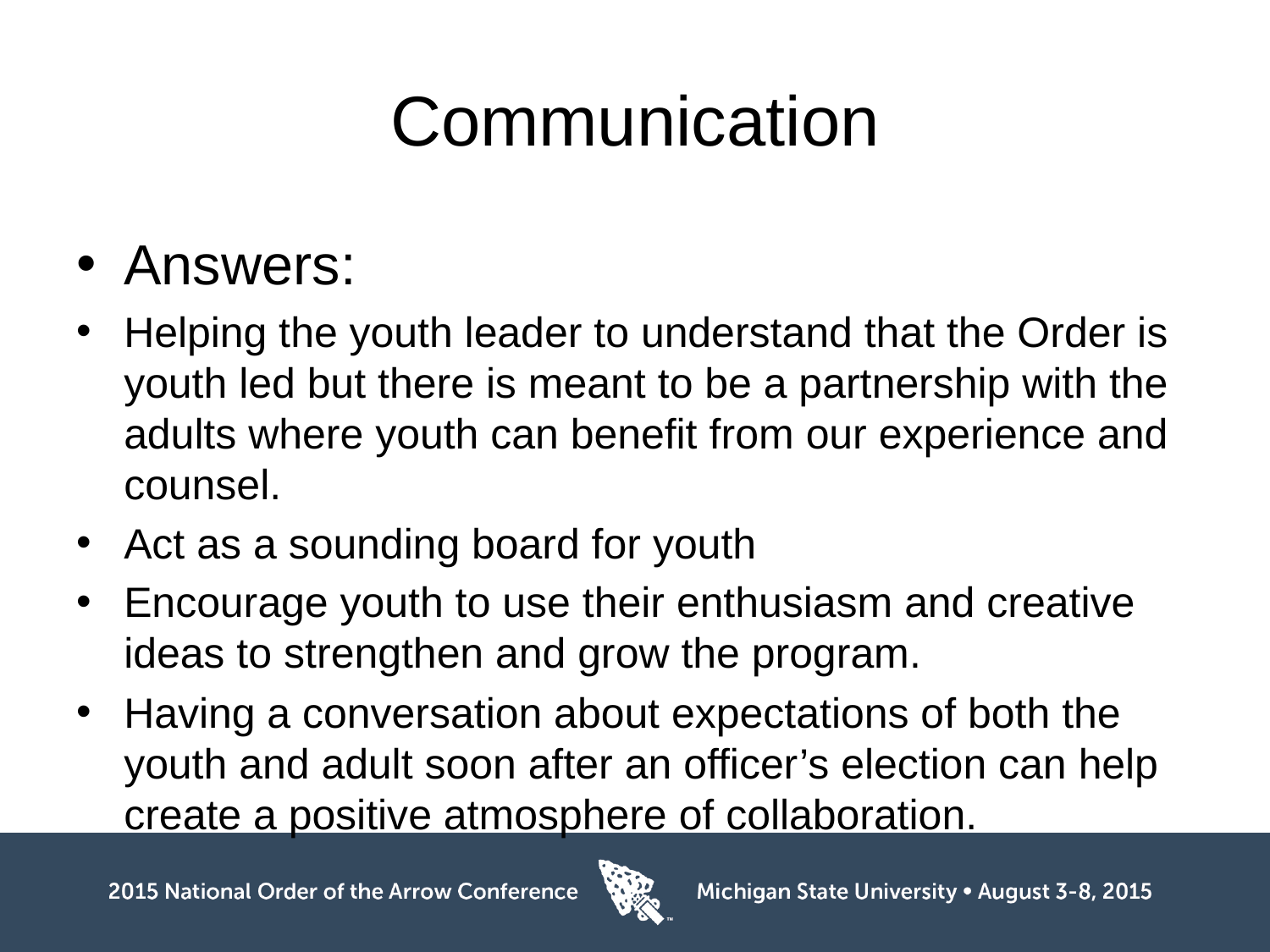

# Communication
Answers:
Helping the youth leader to understand that the Order is youth led but there is meant to be a partnership with the adults where youth can benefit from our experience and counsel.
Act as a sounding board for youth
Encourage youth to use their enthusiasm and creative ideas to strengthen and grow the program.
Having a conversation about expectations of both the youth and adult soon after an officer’s election can help create a positive atmosphere of collaboration.